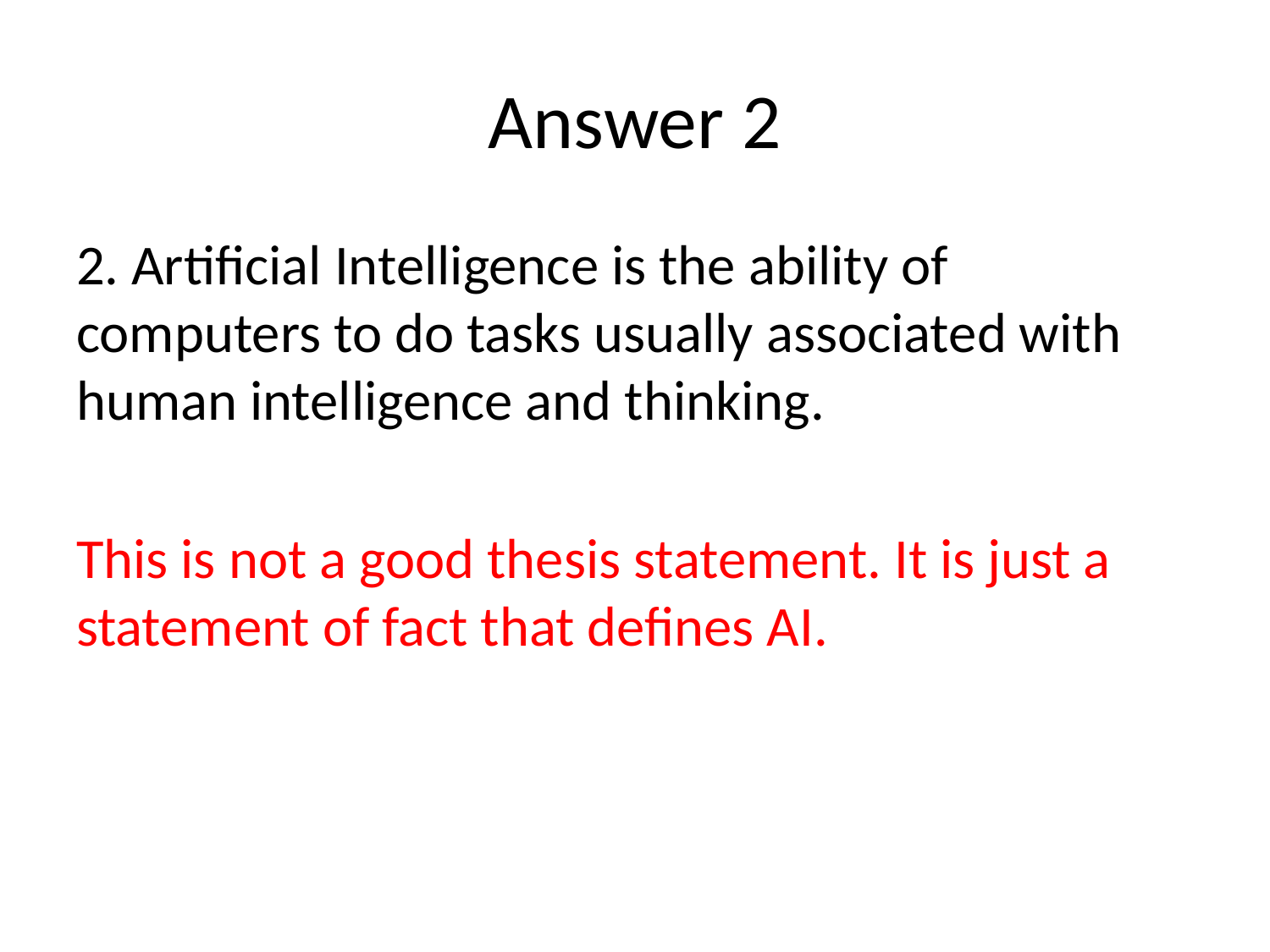

# Answer 2
2. Artificial Intelligence is the ability of computers to do tasks usually associated with human intelligence and thinking.

This is not a good thesis statement. It is just a statement of fact that defines AI.